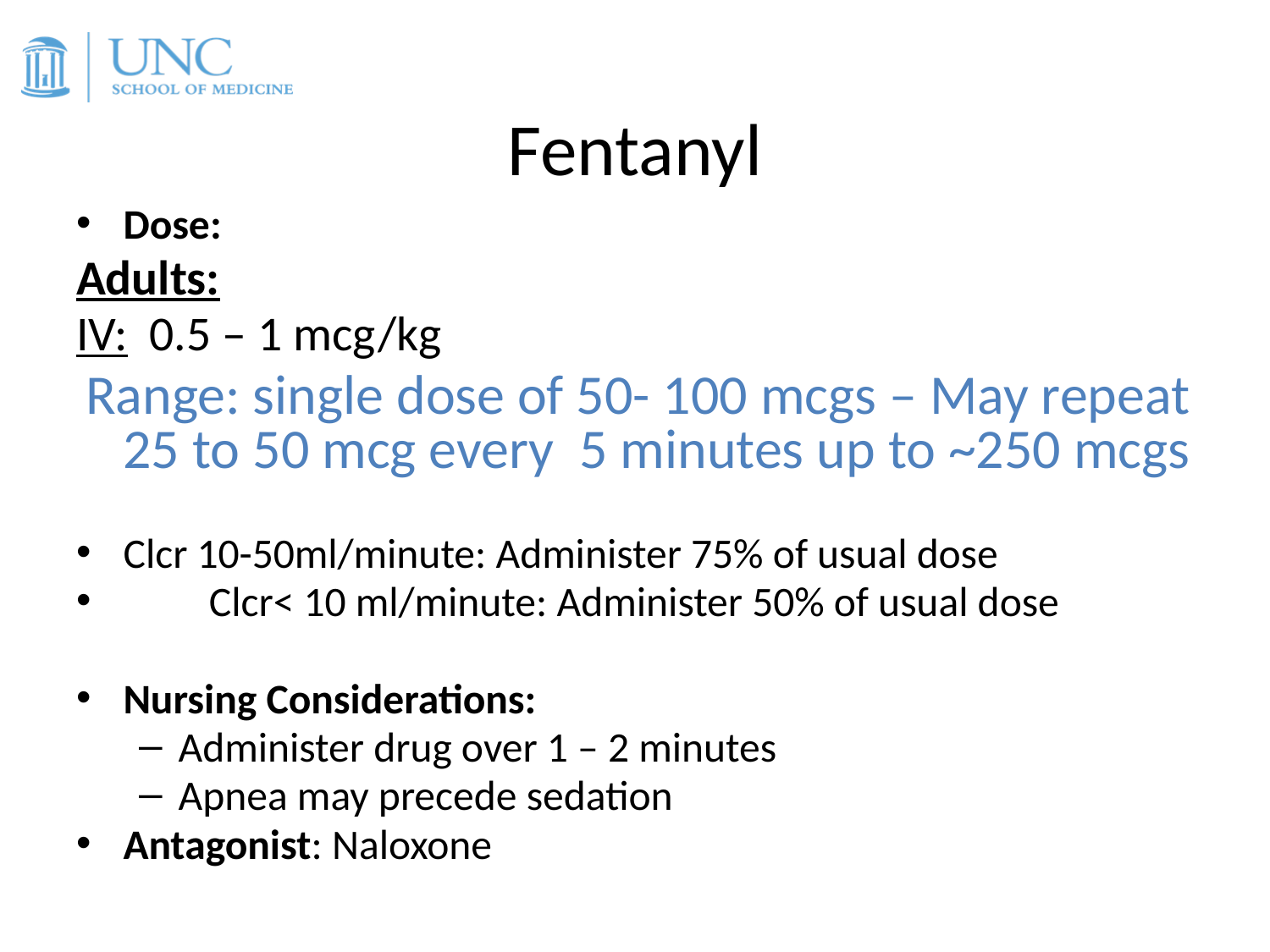

# Fentanyl
Dose:
Adults:
IV:  0.5 – 1 mcg/kg
 Range: single dose of 50- 100 mcgs – May repeat 25 to 50 mcg every  5 minutes up to ~250 mcgs

	Clcr 10-50ml/minute: Administer 75% of usual dose
         Clcr< 10 ml/minute: Administer 50% of usual dose

Nursing Considerations:
Administer drug over 1 – 2 minutes
Apnea may precede sedation
Antagonist: Naloxone